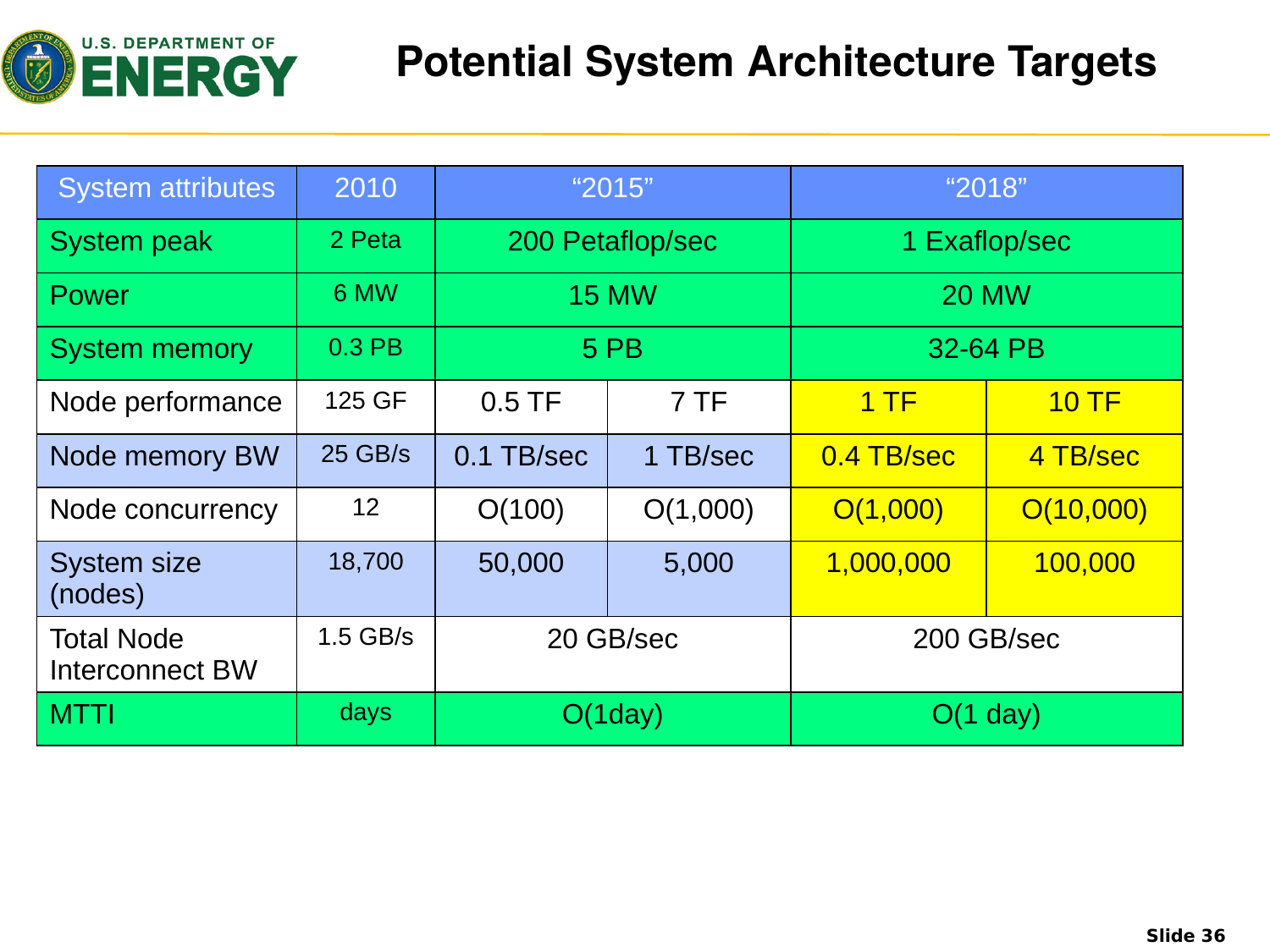

# Potential System Architecture Targets
| System attributes | 2010 | “2015” |  | “2018” |  |
| --- | --- | --- | --- | --- | --- |
| System peak | 2 Peta | 200 Petaflop/sec |  | 1 Exaflop/sec |  |
| Power | 6 MW | 15 MW |  | 20 MW |  |
| System memory | 0.3 PB | 5 PB |  | 32-64 PB |  |
| Node performance | 125 GF | 0.5 TF | 7 TF | 1 TF | 10 TF |
| Node memory BW | 25 GB/s | 0.1 TB/sec | 1 TB/sec | 0.4 TB/sec | 4 TB/sec |
| Node concurrency | 12 | O(100) | O(1,000) | O(1,000) | O(10,000) |
| System size (nodes) | 18,700 | 50,000 | 5,000 | 1,000,000 | 100,000 |
| Total Node Interconnect BW | 1.5 GB/s | 20 GB/sec |  | 200 GB/sec |  |
| MTTI | days | O(1day) |  | O(1 day) |  |
Slide 36